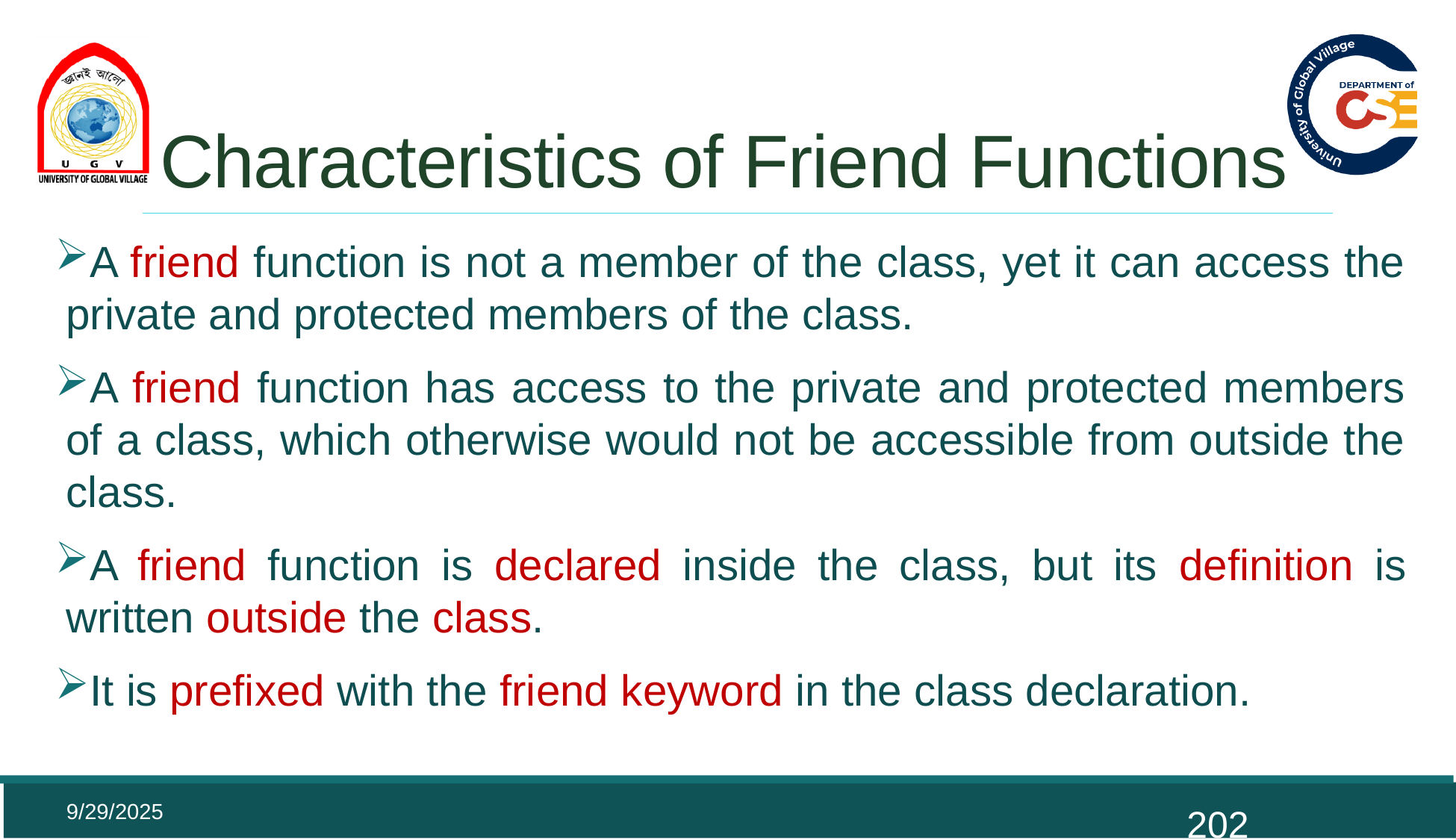

# Characteristics of Friend Functions
A friend function is not a member of the class, yet it can access the private and protected members of the class.
A friend function has access to the private and protected members of a class, which otherwise would not be accessible from outside the class.
A friend function is declared inside the class, but its definition is written outside the class.
It is prefixed with the friend keyword in the class declaration.
9/29/2025
202